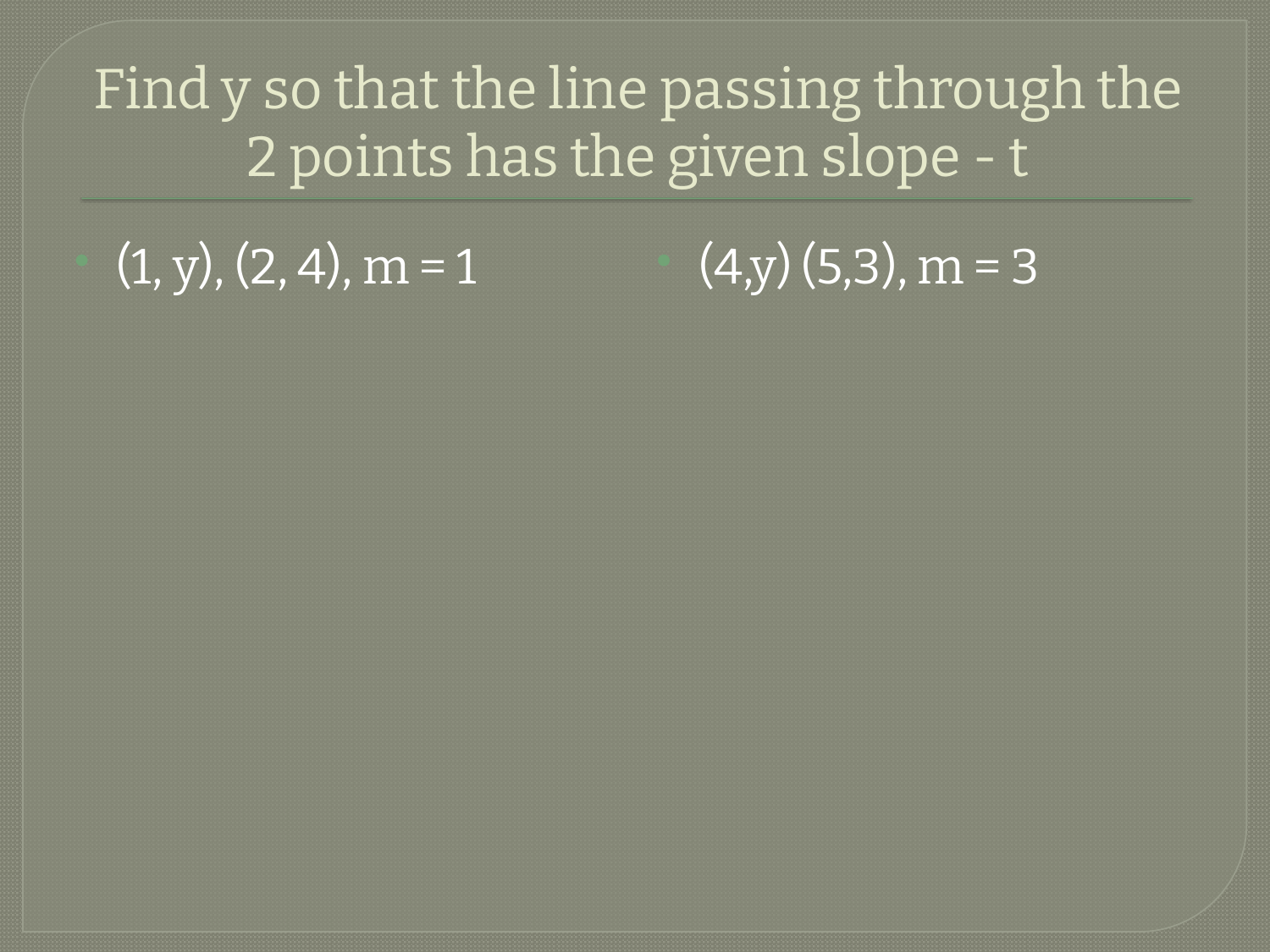

# Find y so that the line passing through the 2 points has the given slope - t
(1, y), (2, 4), m = 1
(4,y) (5,3), m = 3